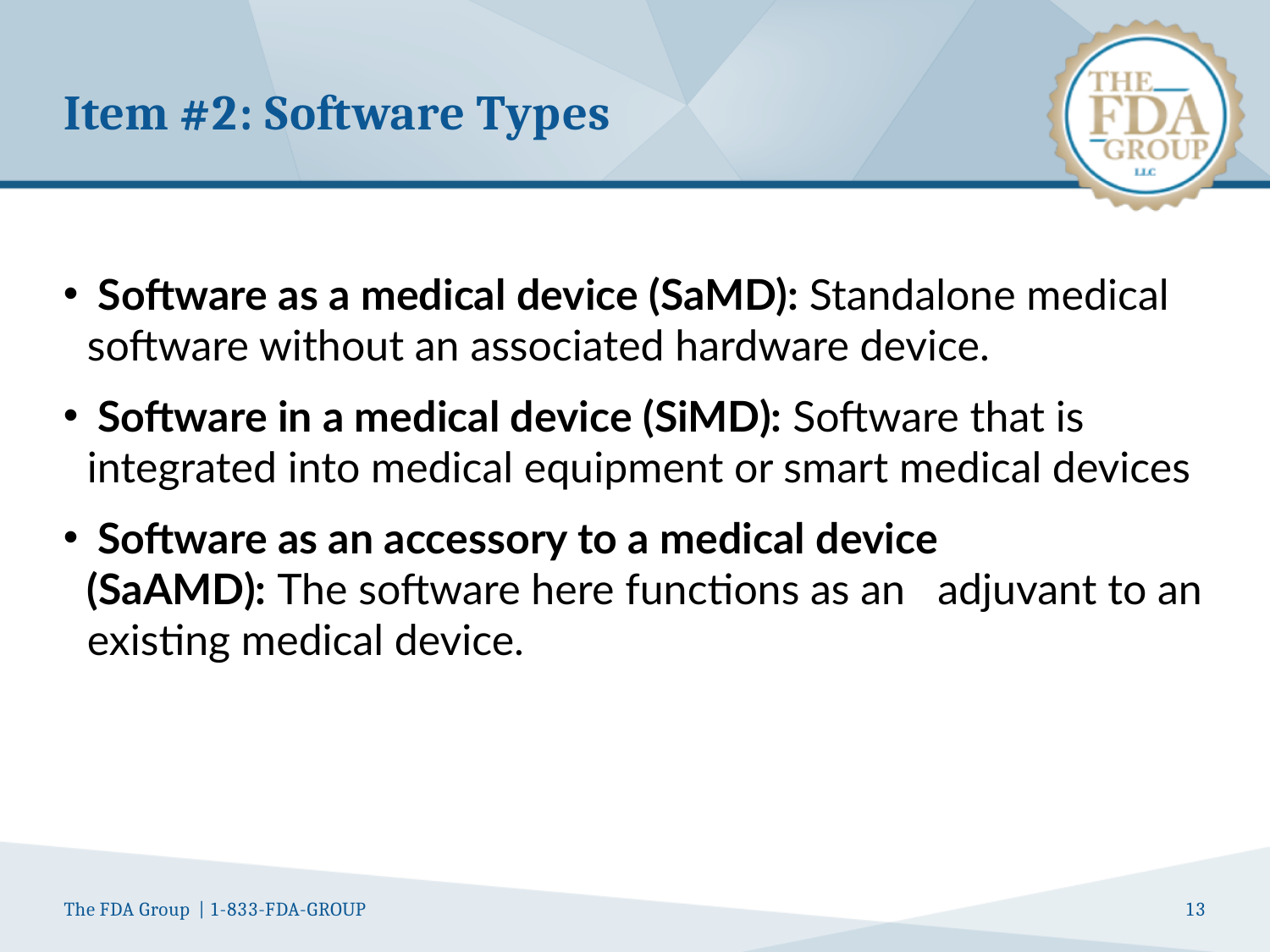

# Item #2: Software Types
 Software as a medical device (SaMD): Standalone medical software without an associated hardware device.
 Software in a medical device (SiMD): Software that is integrated into medical equipment or smart medical devices
 Software as an accessory to a medical device (SaAMD): The software here functions as an   adjuvant to an existing medical device.

13